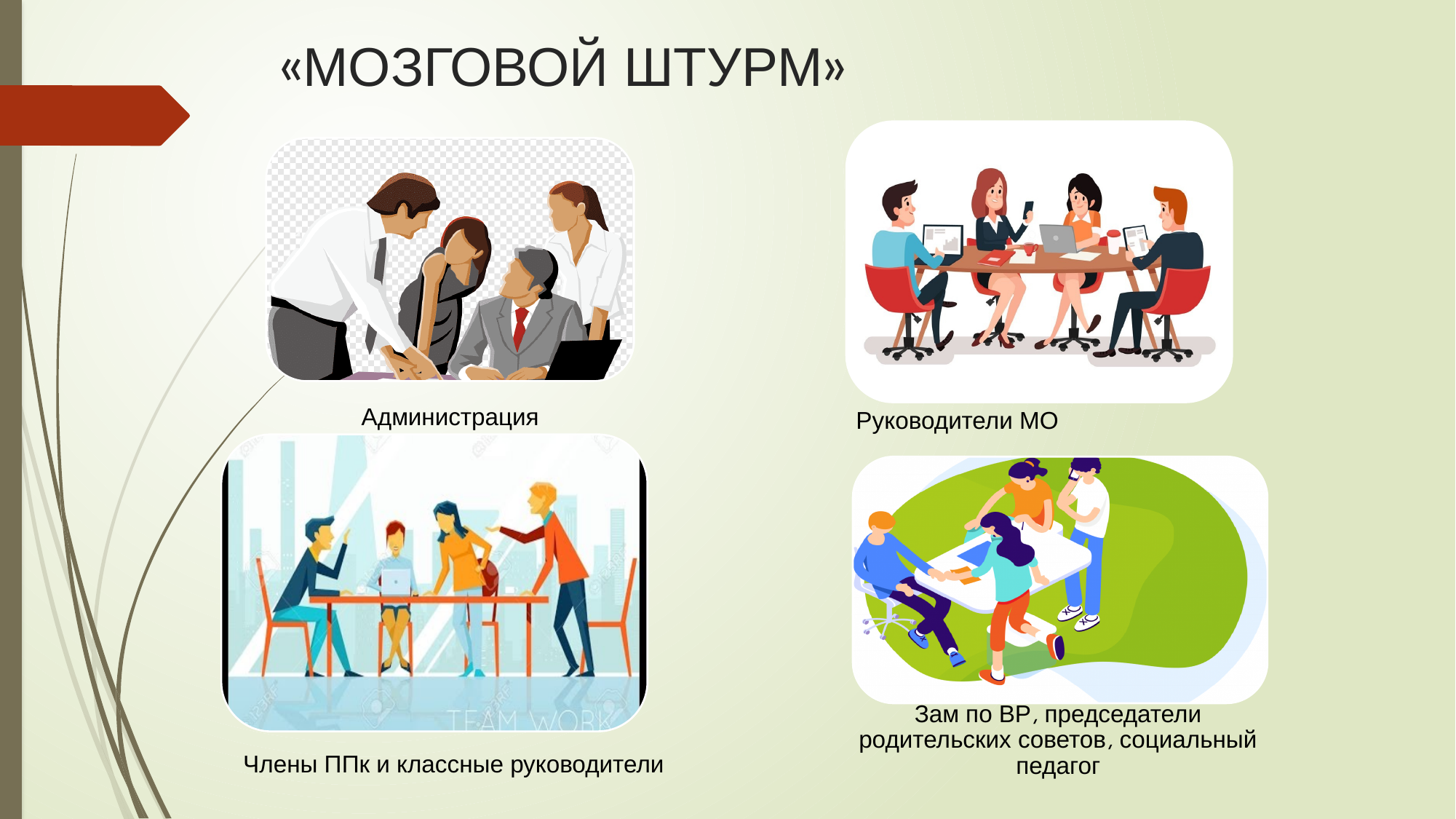

# «МОЗГОВОЙ ШТУРМ»
Администрация

Руководители МО

Члены ППк и классные руководители
Зам по ВР, председатели родительских советов, социальный педагог